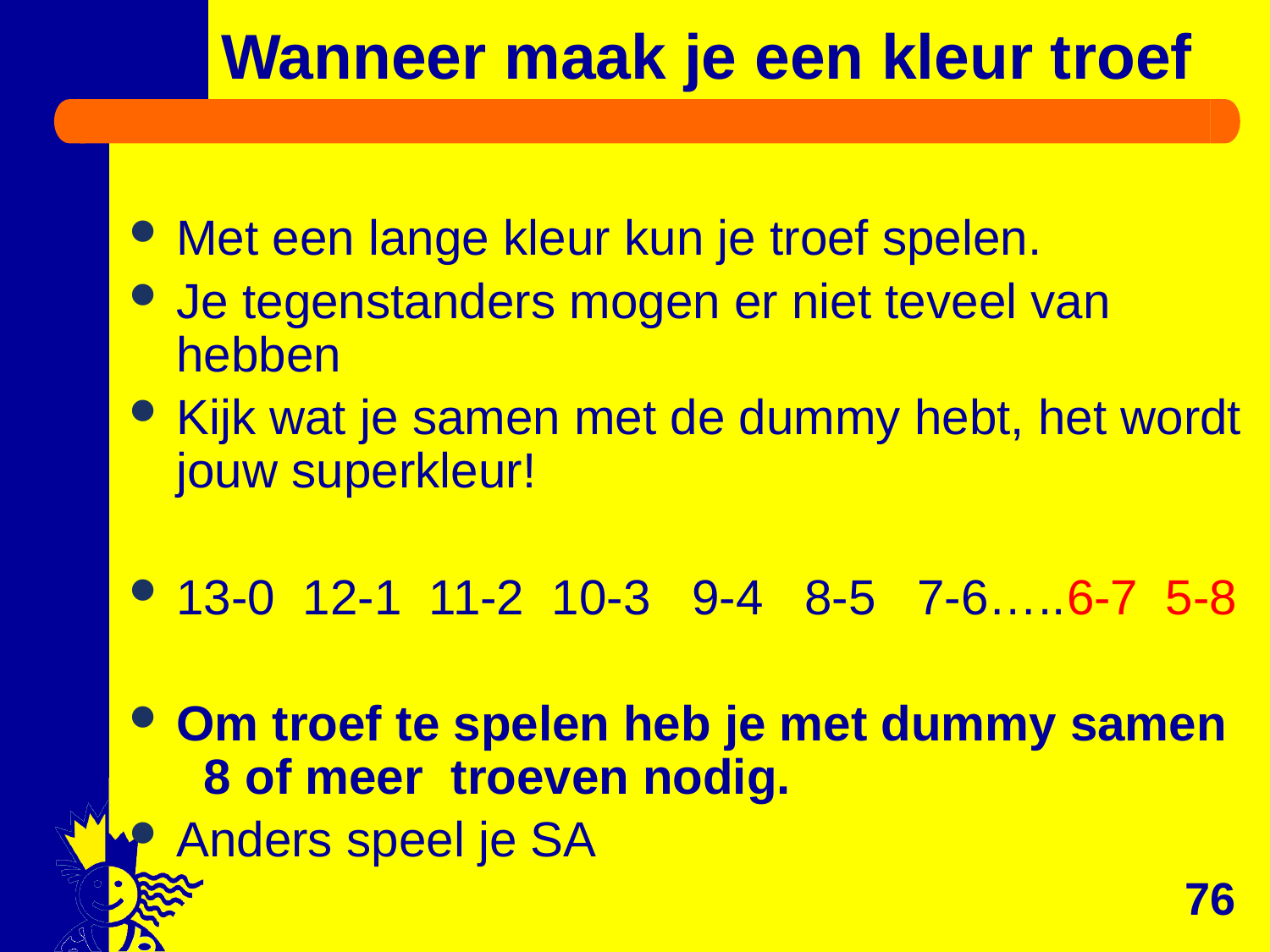

# Wanneer maak je een kleur troef

Met een lange kleur kun je troef spelen.
Je tegenstanders mogen er niet teveel van hebben
Kijk wat je samen met de dummy hebt, het wordt jouw superkleur!

13-0  12-1  11-2  10-3   9-4   8-5   7-6…..6-7  5-8

Om troef te spelen heb je met dummy samen     8 of meer  troeven nodig.
Anders speel je SA

76